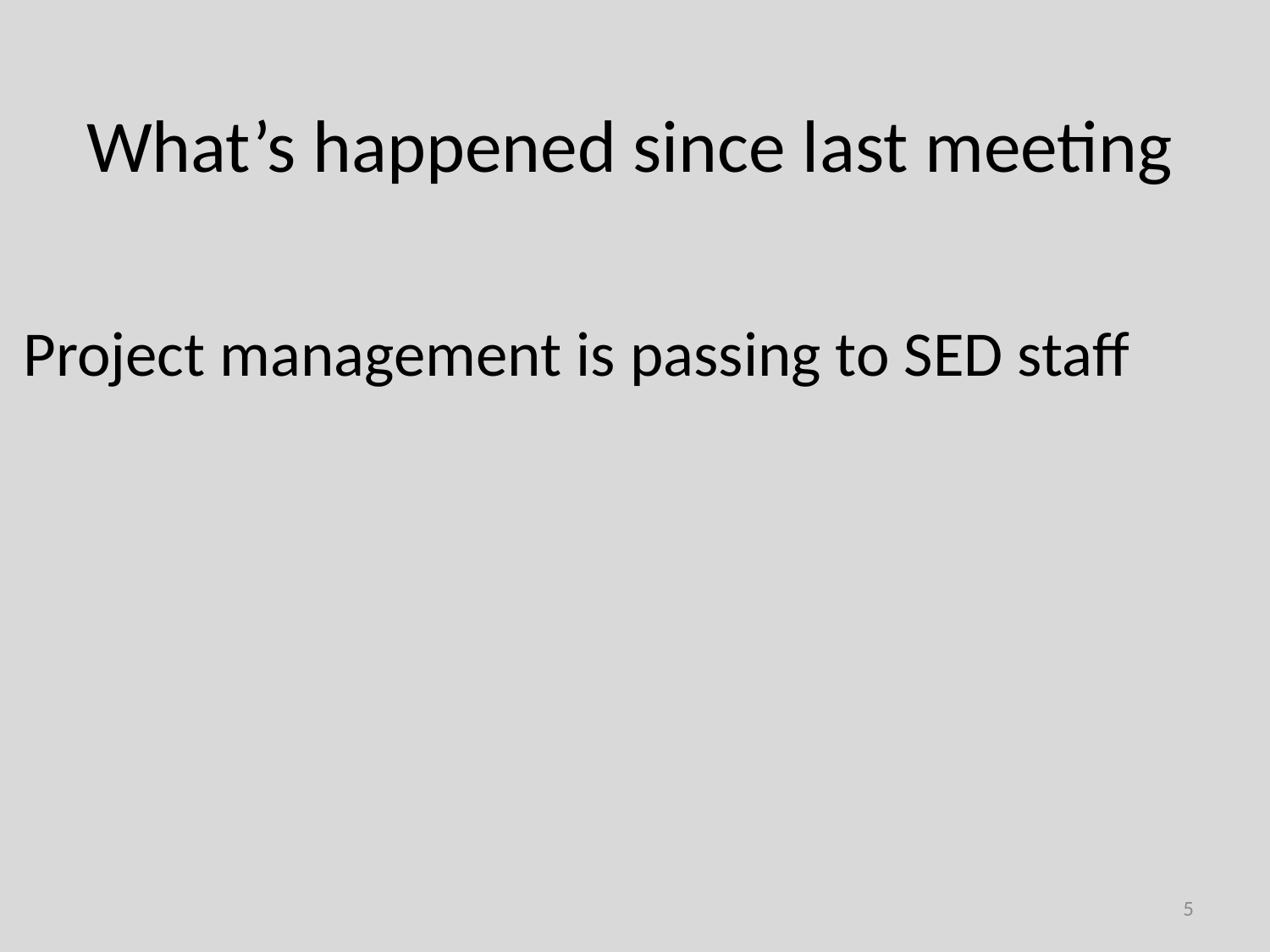

# What’s happened since last meeting
Project management is passing to SED staff

5